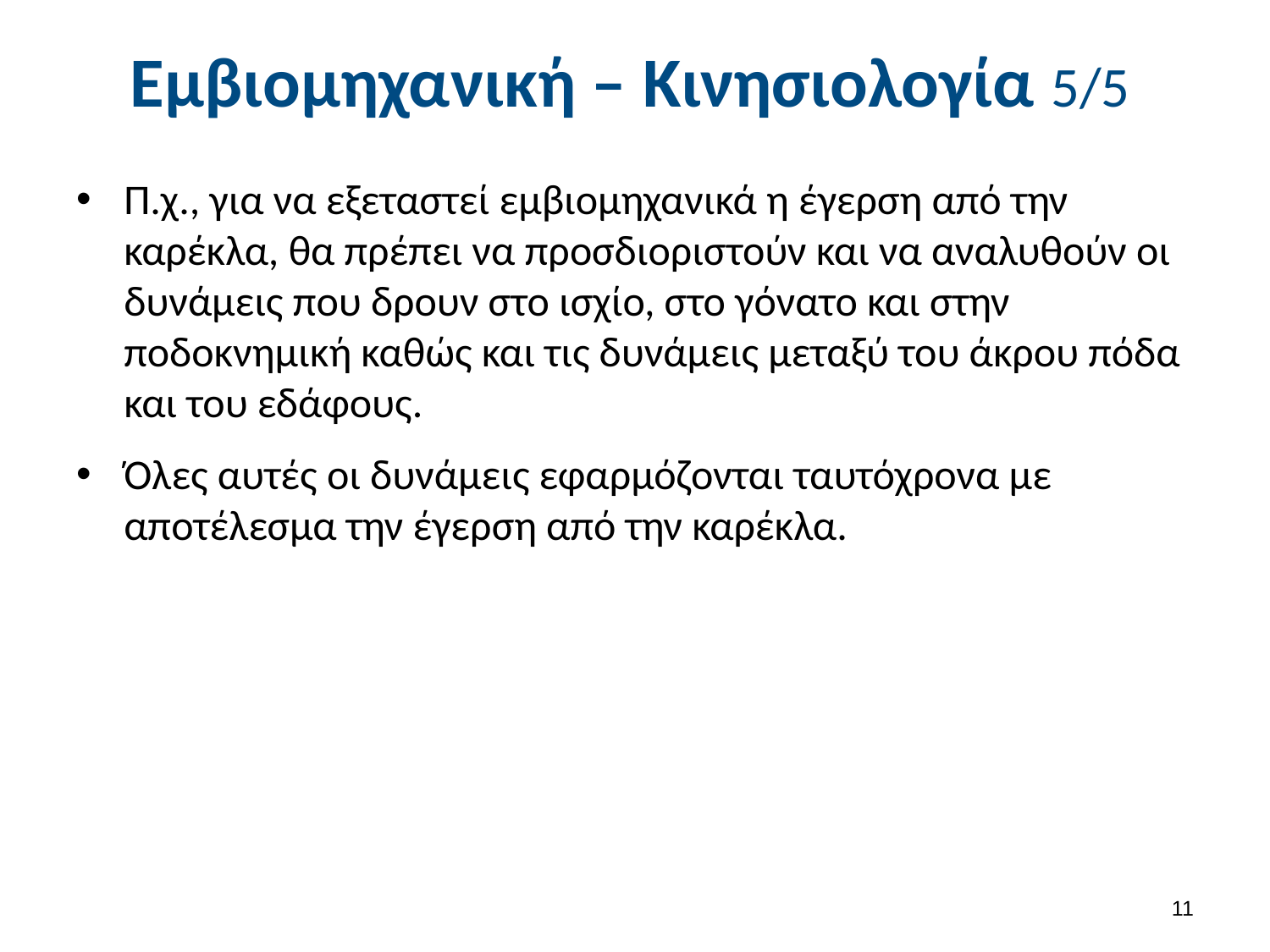

# Εμβιομηχανική – Κινησιολογία 5/5
Π.χ., για να εξεταστεί εμβιομηχανικά η έγερση από την καρέκλα, θα πρέπει να προσδιοριστούν και να αναλυθούν οι δυνάμεις που δρουν στο ισχίο, στο γόνατο και στην ποδοκνημική καθώς και τις δυνάμεις μεταξύ του άκρου πόδα και του εδάφους.
Όλες αυτές οι δυνάμεις εφαρμόζονται ταυτόχρονα με αποτέλεσμα την έγερση από την καρέκλα.
11